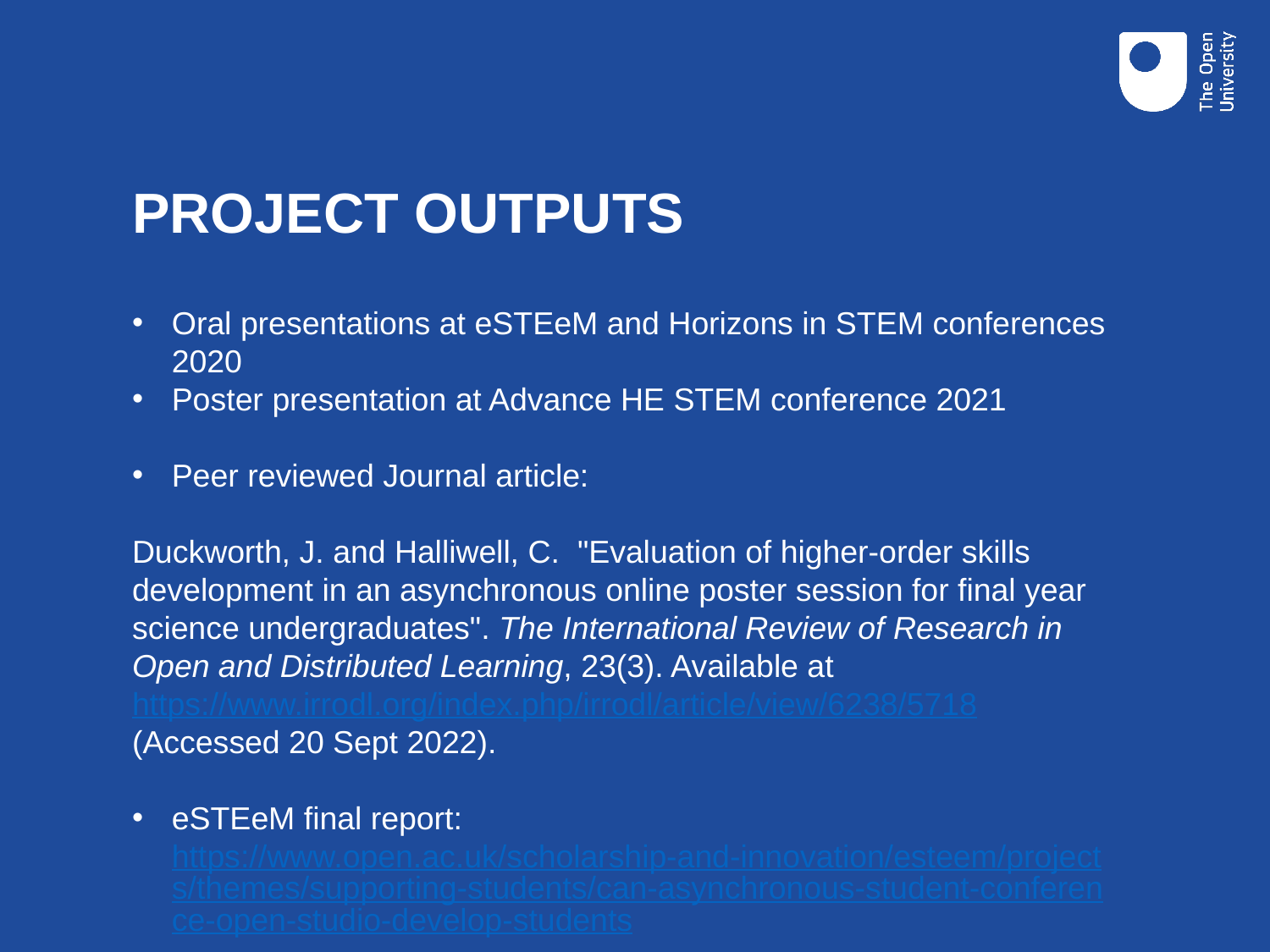

# PROJECT OUTPUTS
Oral presentations at eSTEeM and Horizons in STEM conferences 2020
Poster presentation at Advance HE STEM conference 2021

Peer reviewed Journal article:

Duckworth, J. and Halliwell, C.  "Evaluation of higher-order skills development in an asynchronous online poster session for final year science undergraduates". The International Review of Research in Open and Distributed Learning, 23(3). Available at https://www.irrodl.org/index.php/irrodl/article/view/6238/5718  (Accessed 20 Sept 2022).

eSTEeM final report: https://www.open.ac.uk/scholarship-and-innovation/esteem/projects/themes/supporting-students/can-asynchronous-student-conference-open-studio-develop-students